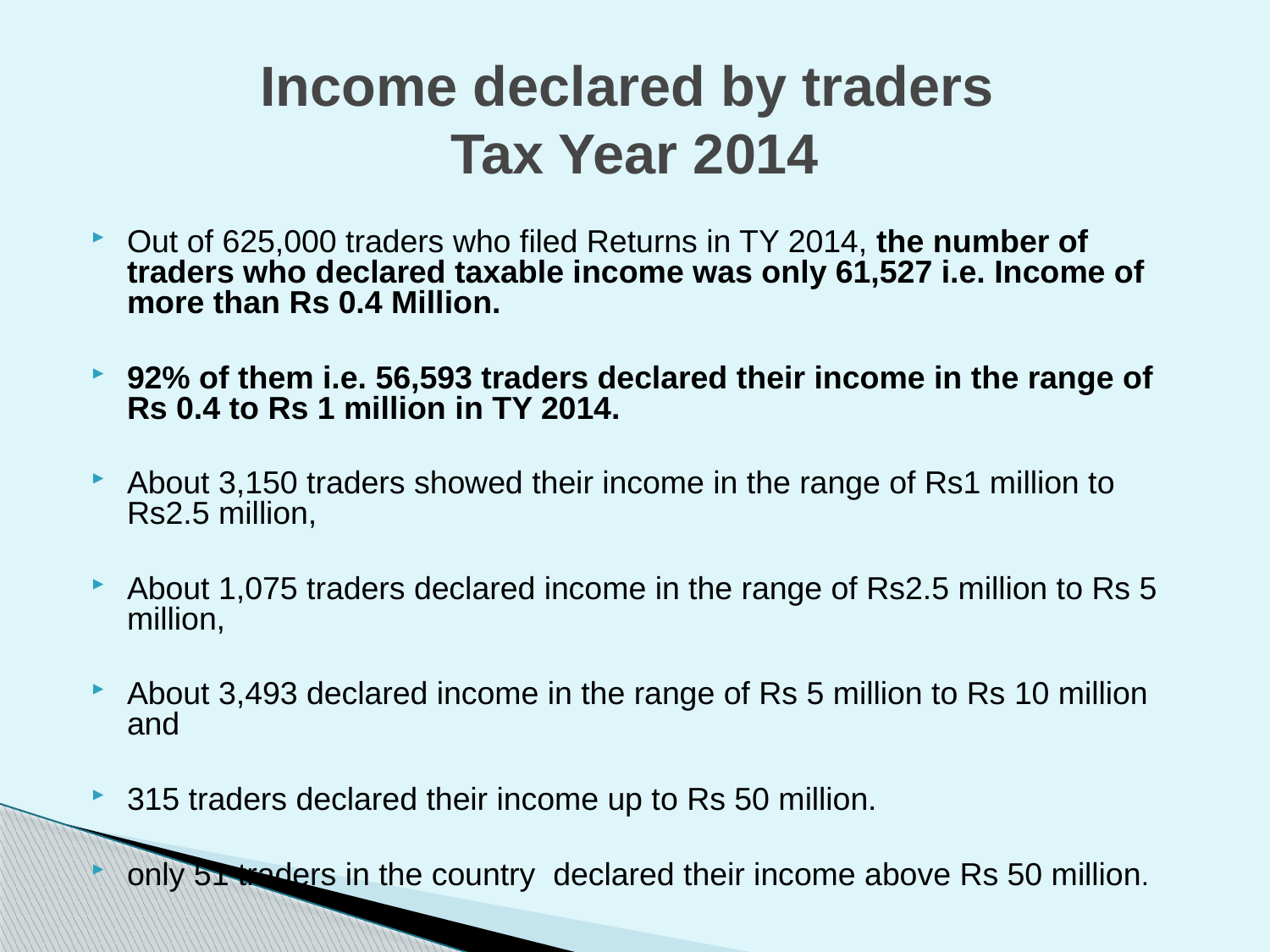

# Income declared by traders Tax Year 2014
Out of 625,000 traders who filed Returns in TY 2014, the number of traders who declared taxable income was only 61,527 i.e. Income of more than Rs 0.4 Million.

92% of them i.e. 56,593 traders declared their income in the range of Rs 0.4 to Rs 1 million in TY 2014.

About 3,150 traders showed their income in the range of Rs1 million to Rs2.5 million,

About 1,075 traders declared income in the range of Rs2.5 million to Rs 5 million,

About 3,493 declared income in the range of Rs 5 million to Rs 10 million and

315 traders declared their income up to Rs 50 million.

only 51 traders in the country  declared their income above Rs 50 million.